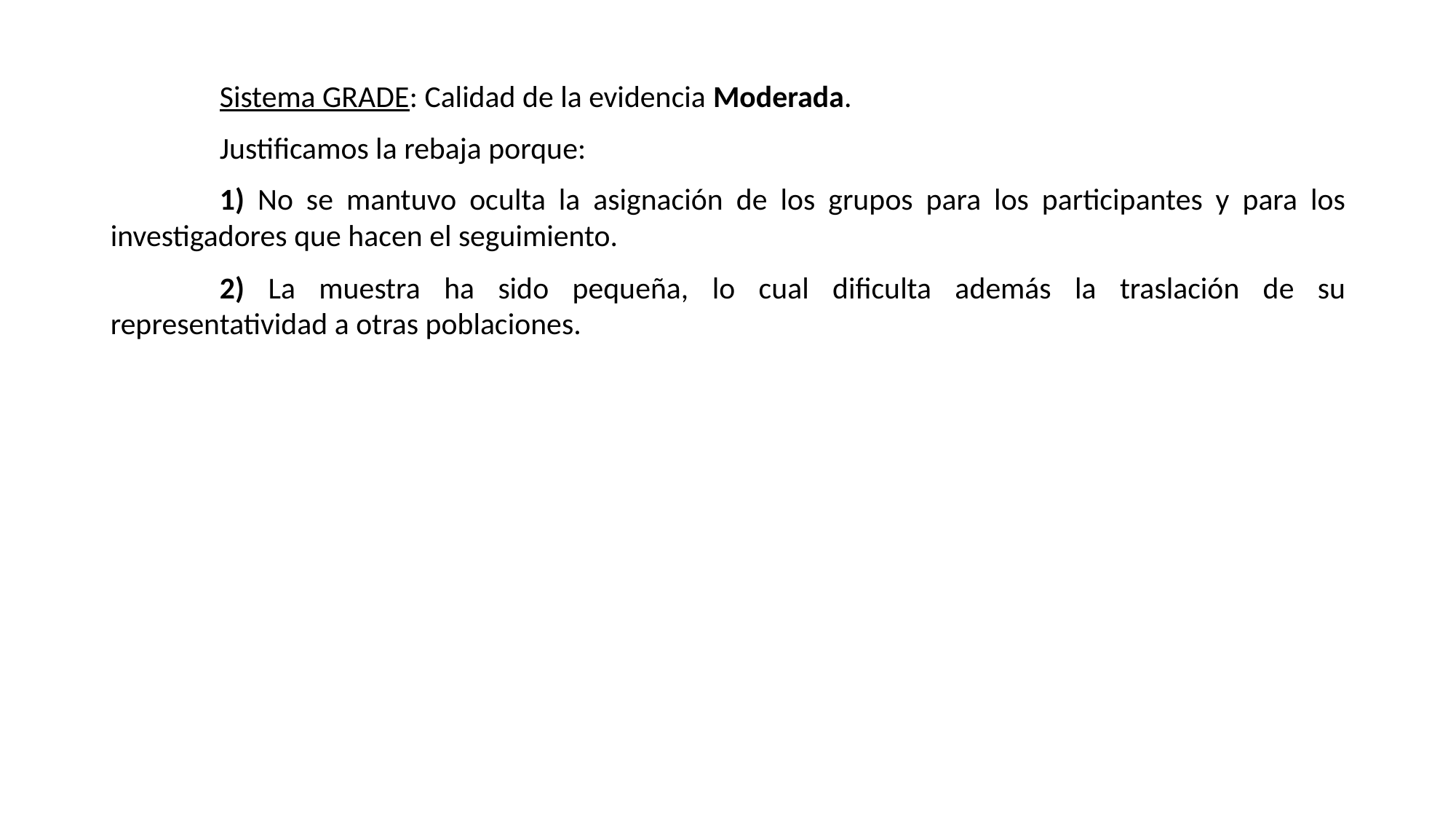

Sistema GRADE: Calidad de la evidencia Moderada.
	Justificamos la rebaja porque:
	1) No se mantuvo oculta la asignación de los grupos para los participantes y para los investigadores que hacen el seguimiento.
	2) La muestra ha sido pequeña, lo cual dificulta además la traslación de su representatividad a otras poblaciones.